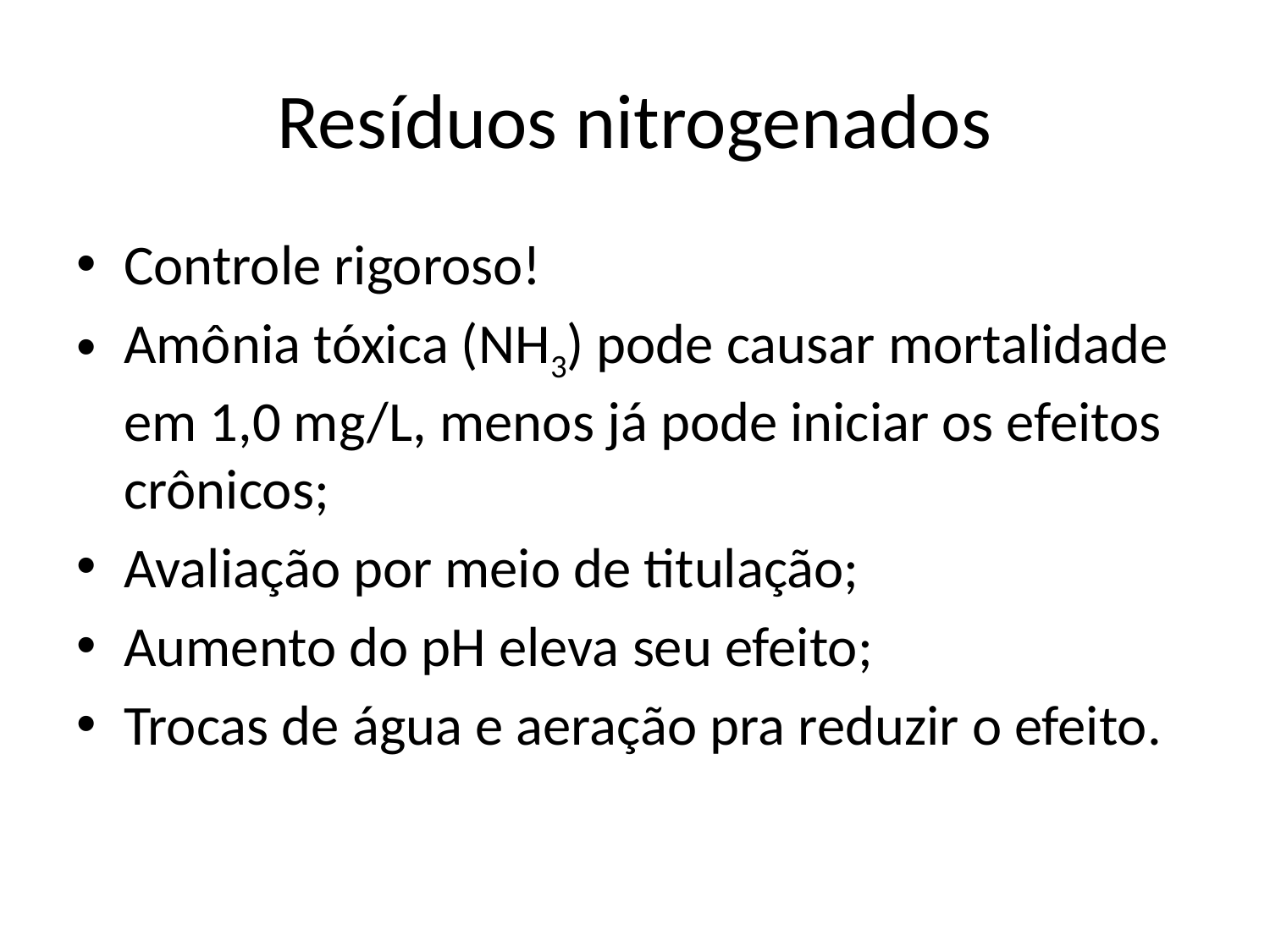

# Resíduos nitrogenados
Controle rigoroso!
Amônia tóxica (NH3) pode causar mortalidade em 1,0 mg/L, menos já pode iniciar os efeitos crônicos;
Avaliação por meio de titulação;
Aumento do pH eleva seu efeito;
Trocas de água e aeração pra reduzir o efeito.